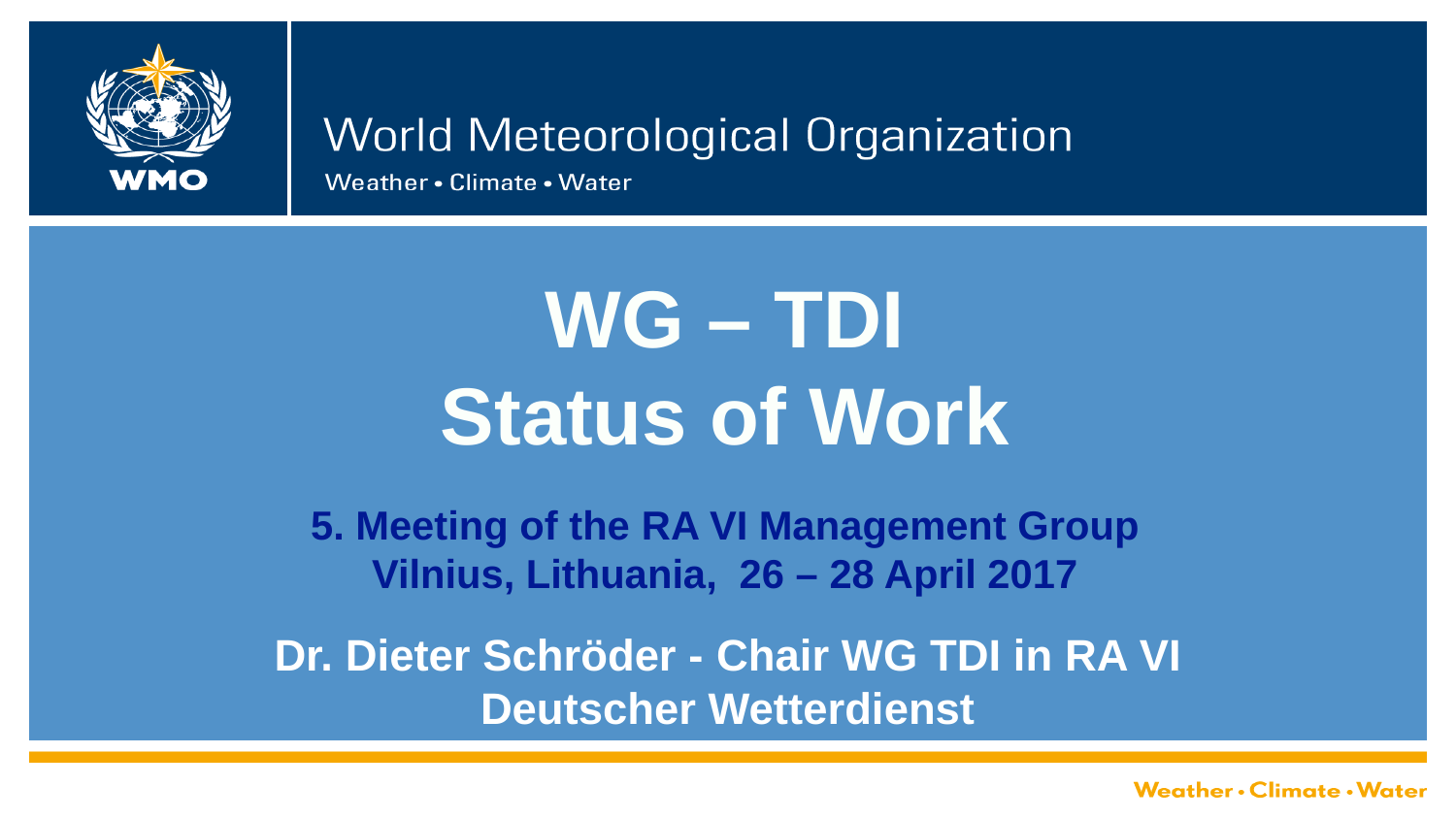

WG – TDI
Status of Work

5. Meeting of the RA VI Management Group
Vilnius, Lithuania,  26 – 28 April 2017

Dr. Dieter Schröder - Chair WG TDI in RA VI
Deutscher Wetterdienst